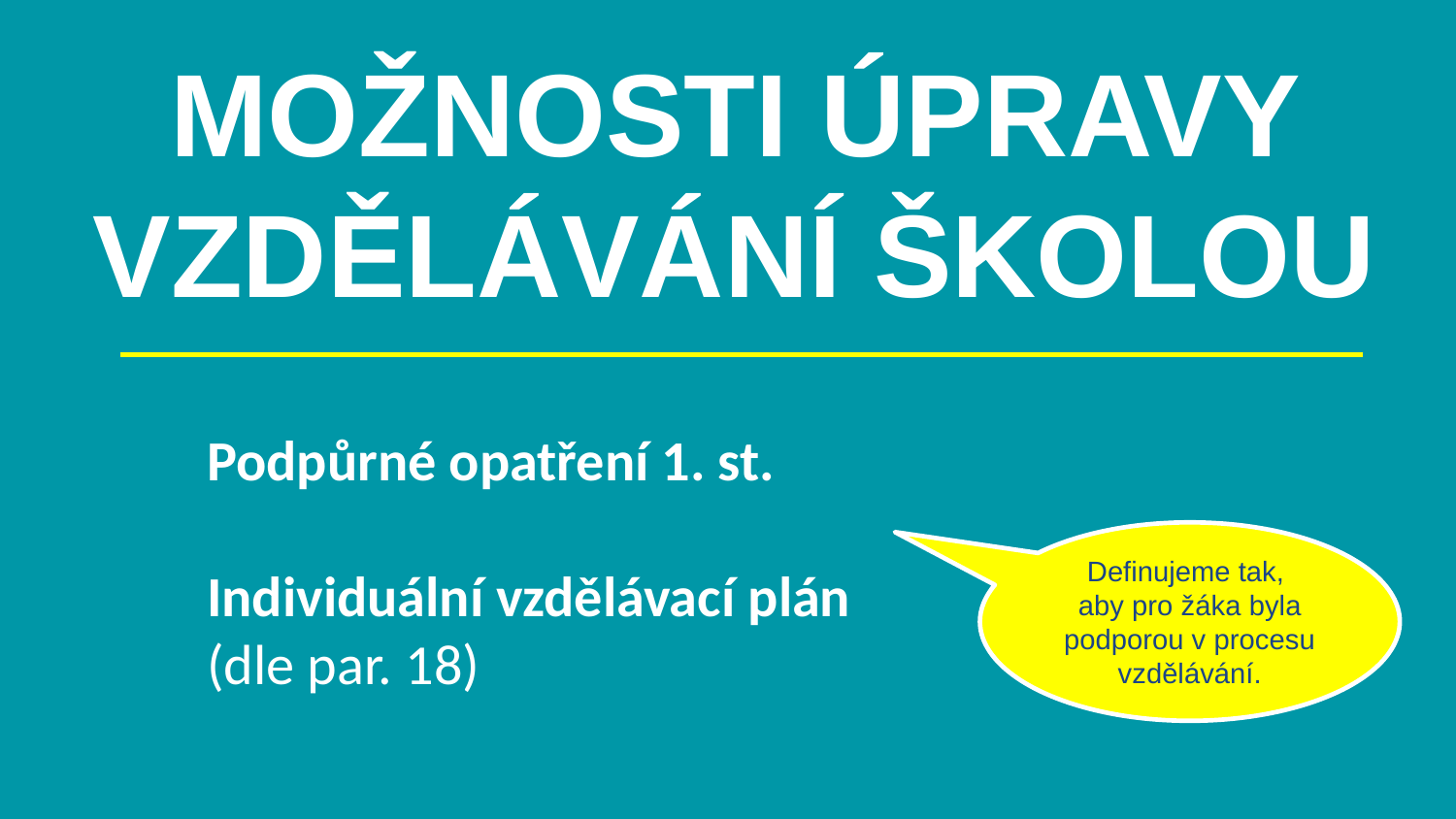

# MOŽNOSTI ÚPRAVY VZDĚLÁVÁNÍ ŠKOLOU
Podpůrné opatření 1. st.

Individuální vzdělávací plán
(dle par. 18)

Definujeme tak,
aby pro žáka byla podporou v procesu vzdělávání.